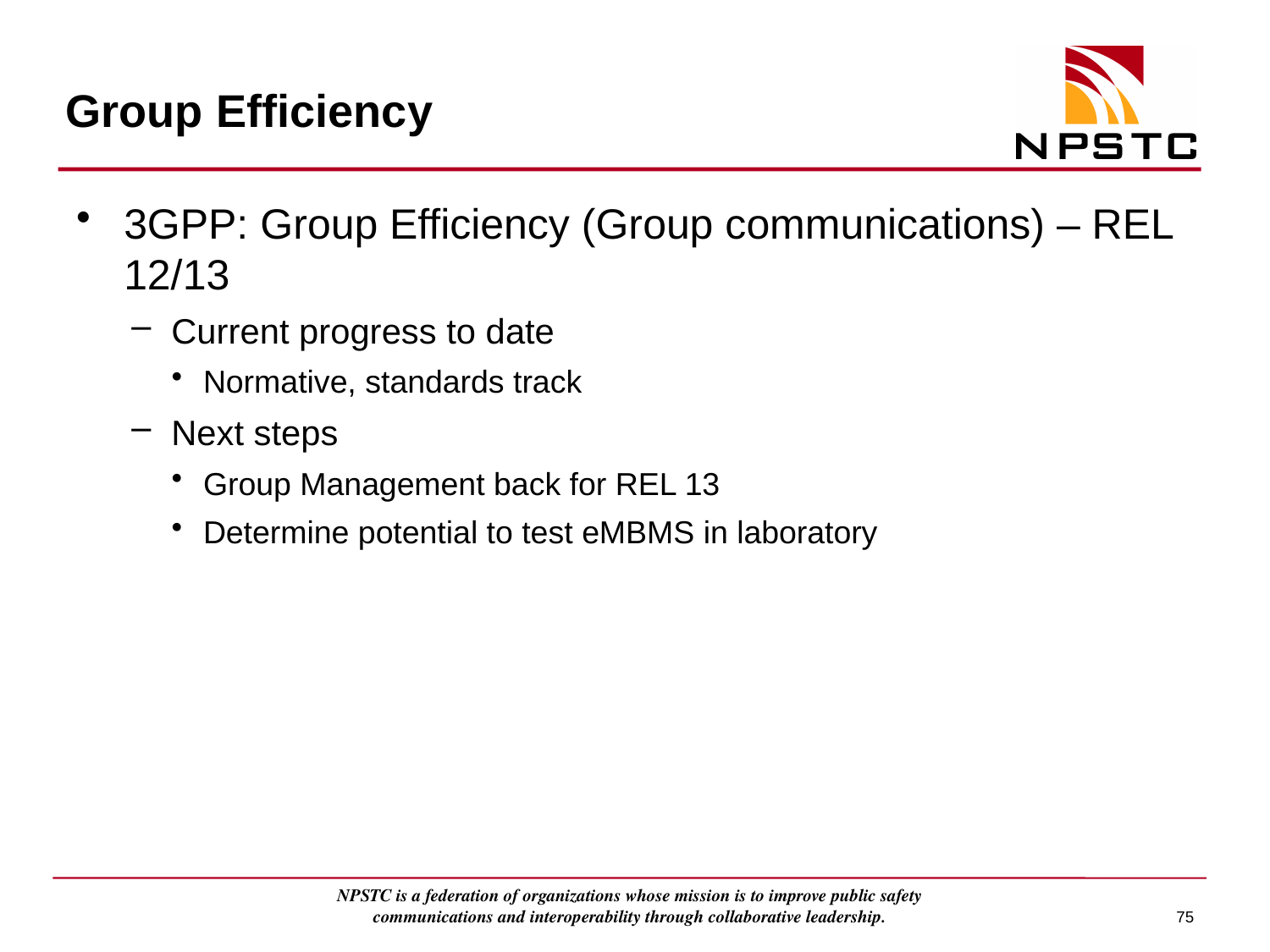

# Group Efficiency
3GPP: Group Efficiency (Group communications) – REL 12/13
Current progress to date
Normative, standards track
Next steps
Group Management back for REL 13
Determine potential to test eMBMS in laboratory